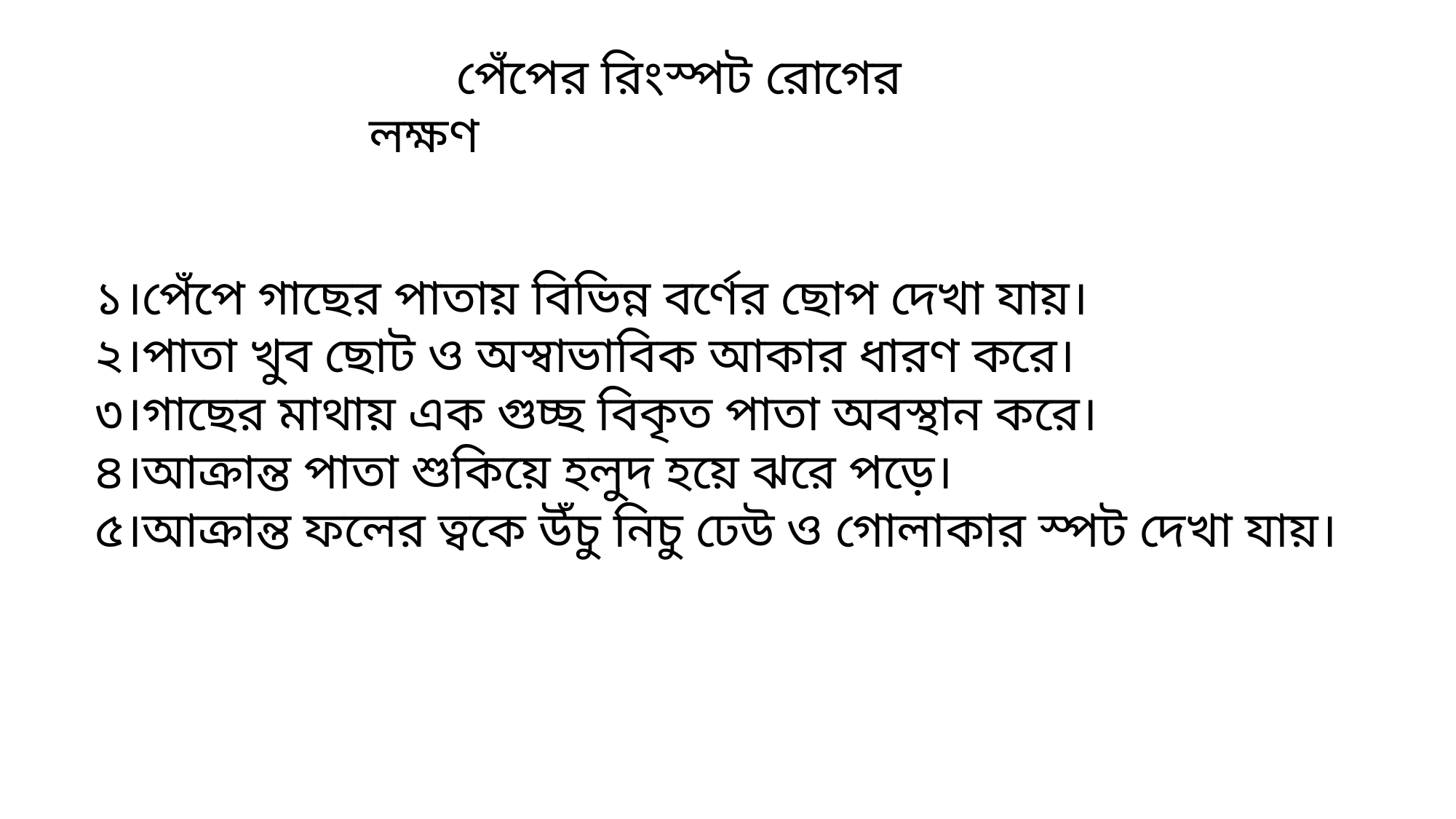

পেঁপের রিংস্পট রোগের লক্ষণ
১।পেঁপে গাছের পাতায় বিভিন্ন বর্ণের ছোপ দেখা যায়।
২।পাতা খুব ছোট ও অস্বাভাবিক আকার ধারণ করে।
৩।গাছের মাথায় এক গুচ্ছ বিকৃত পাতা অবস্থান করে।
৪।আক্রান্ত পাতা শুকিয়ে হলুদ হয়ে ঝরে পড়ে।
৫।আক্রান্ত ফলের ত্বকে উঁচু নিচু ঢেউ ও গোলাকার স্পট দেখা যায়।